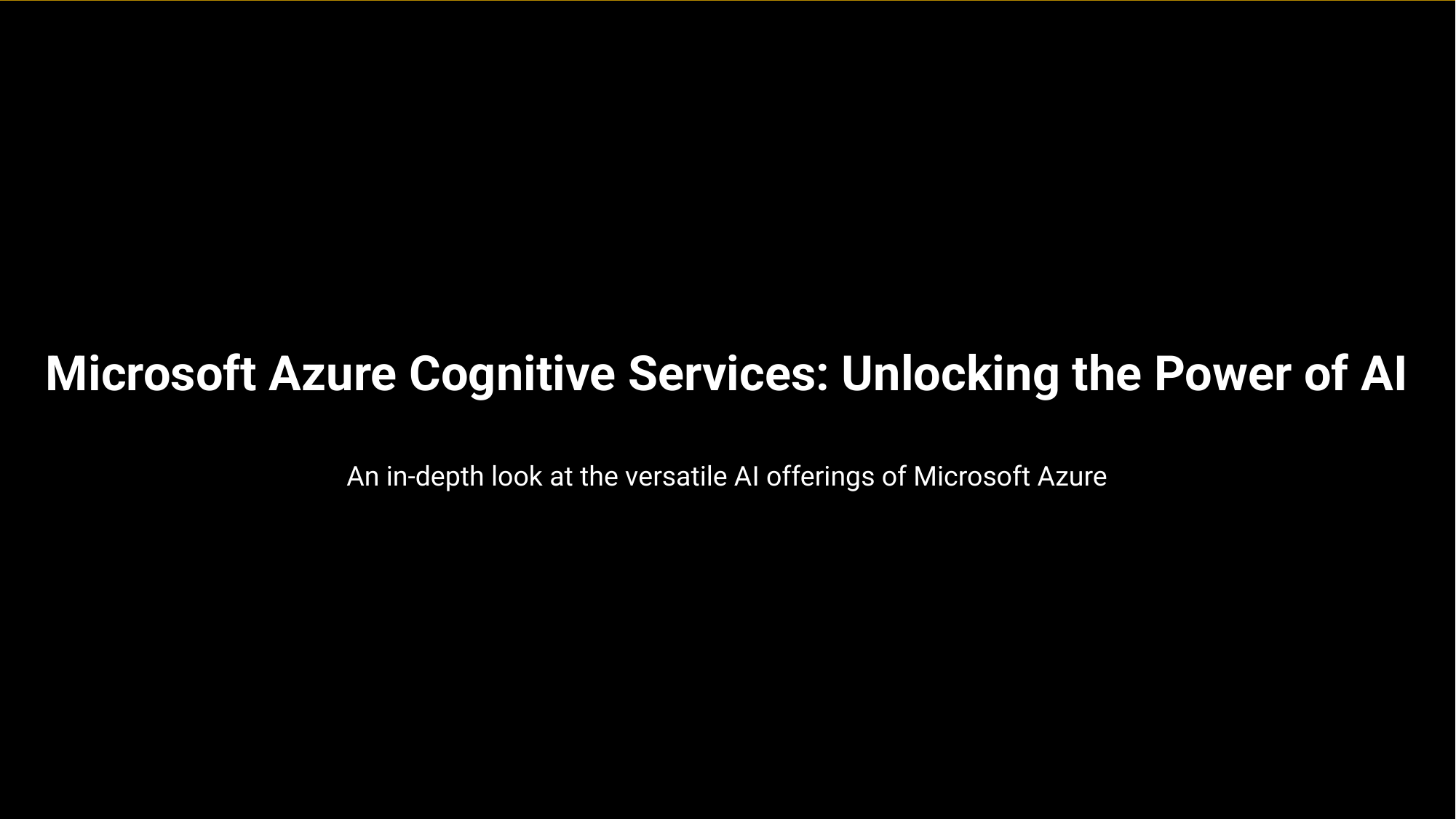

Microsoft Azure Cognitive Services: Unlocking the Power of AI
An in-depth look at the versatile AI offerings of Microsoft Azure